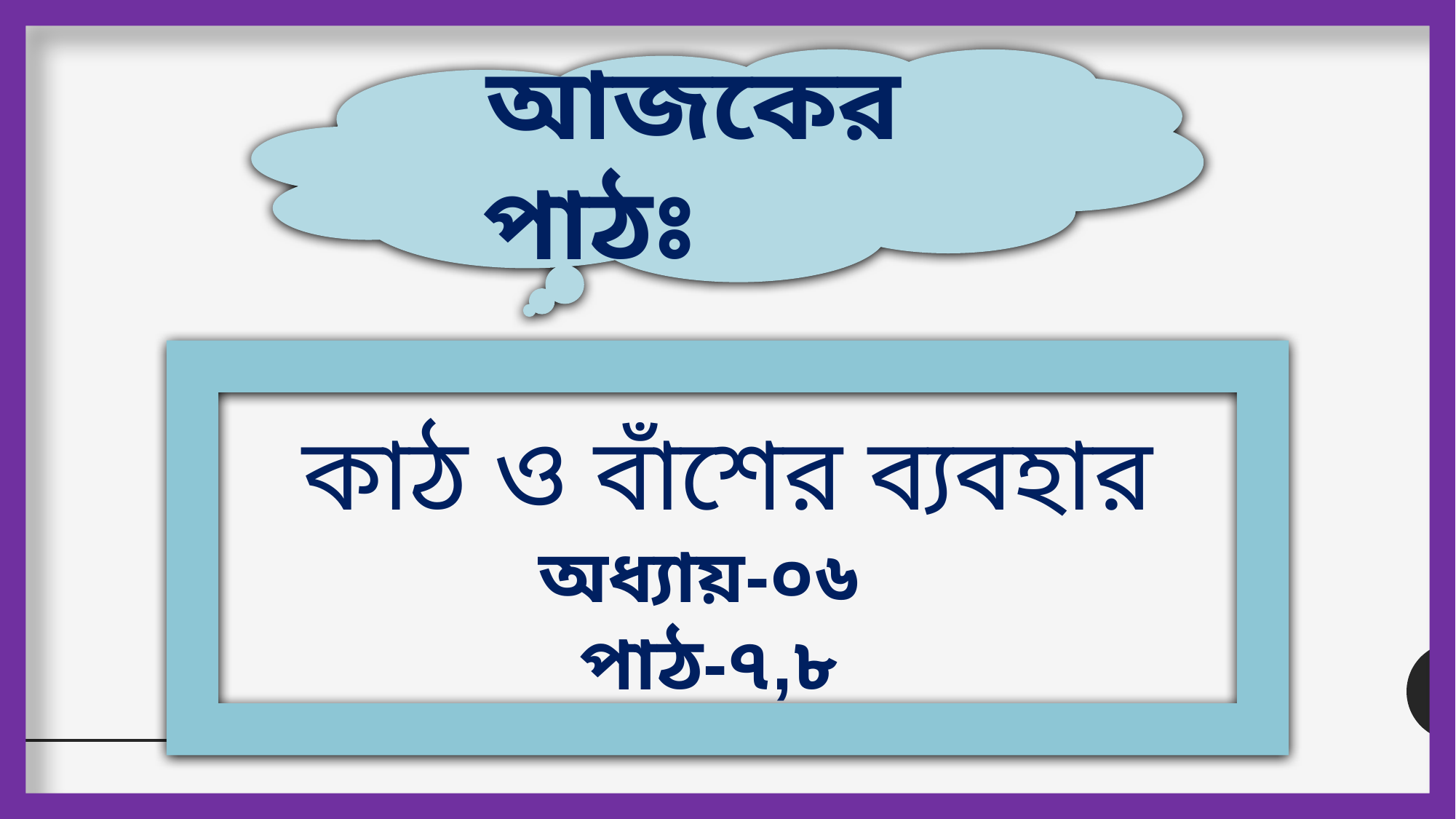

আজকের পাঠঃ

কাঠ ও বাঁশের ব্যবহার
অধ্যায়-০৬
পাঠ-৭,৮